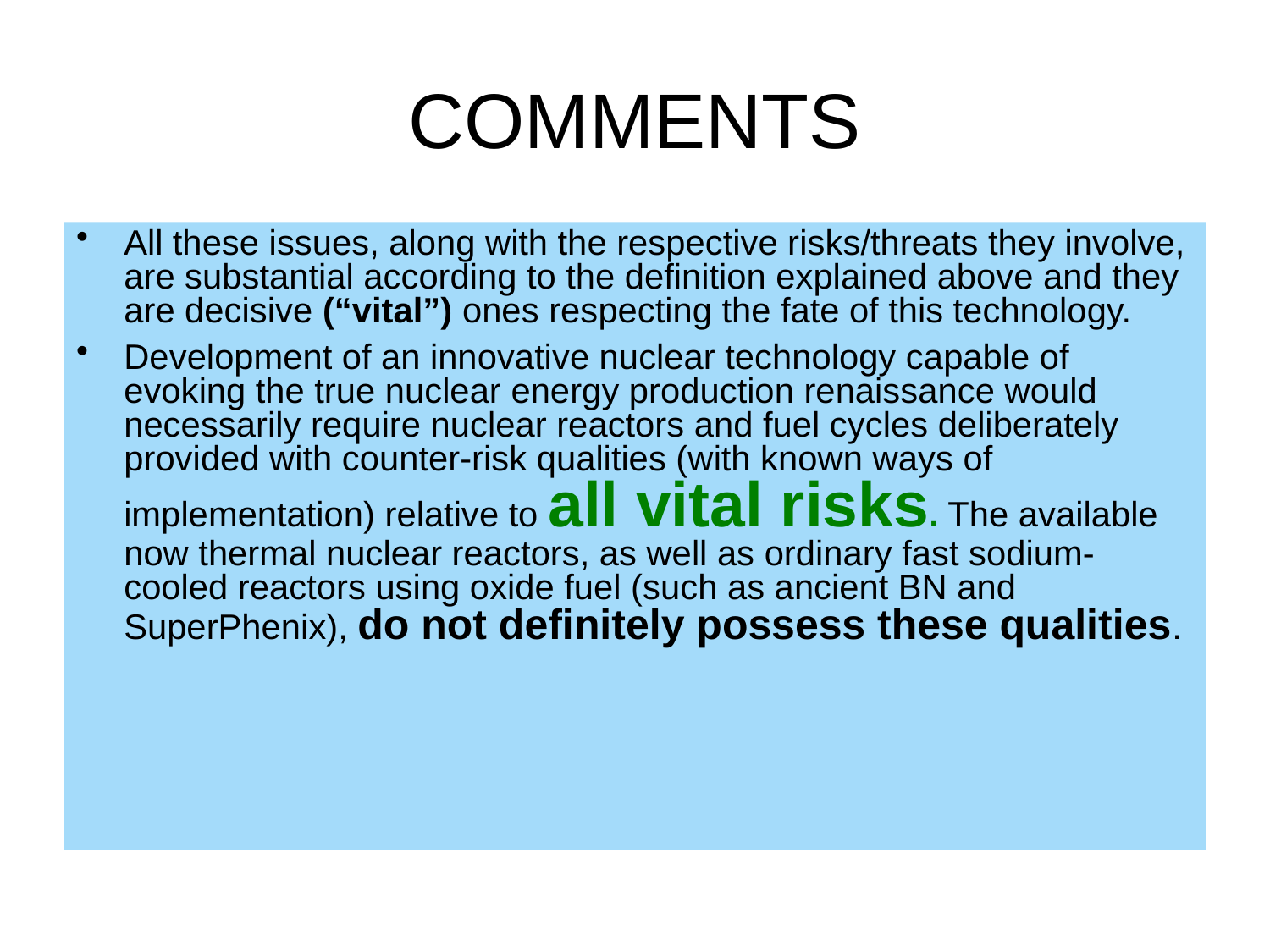

# COMMENTS
All these issues, along with the respective risks/threats they involve, are substantial according to the definition explained above and they are decisive (“vital”) ones respecting the fate of this technology.
Development of an innovative nuclear technology capable of evoking the true nuclear energy production renaissance would necessarily require nuclear reactors and fuel cycles deliberately provided with counter-risk qualities (with known ways of implementation) relative to all vital risks. The available now thermal nuclear reactors, as well as ordinary fast sodium-cooled reactors using oxide fuel (such as ancient BN and SuperPhenix), do not definitely possess these qualities.